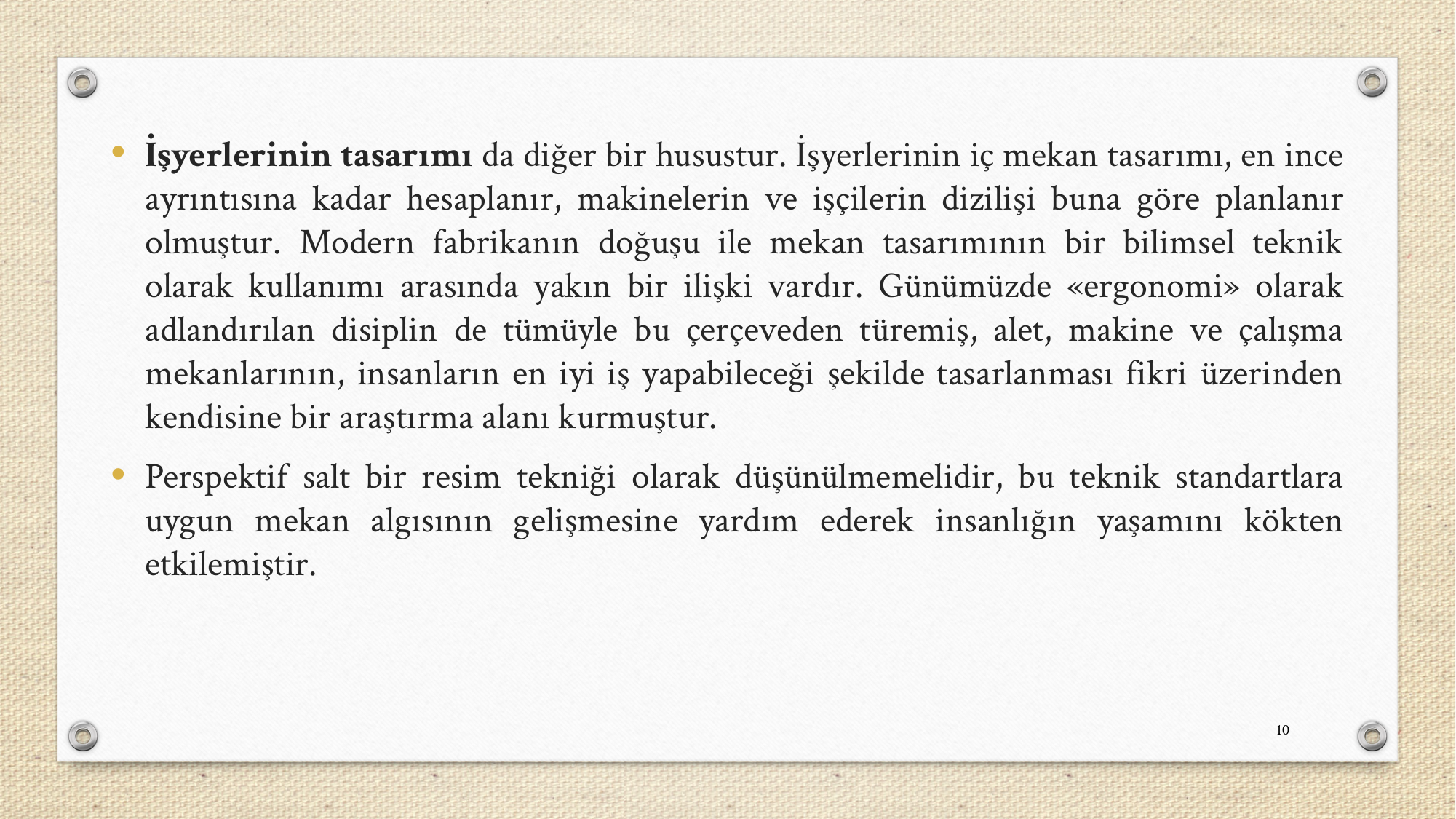

İşyerlerinin tasarımı da diğer bir husustur. İşyerlerinin iç mekan tasarımı, en ince ayrıntısına kadar hesaplanır, makinelerin ve işçilerin dizilişi buna göre planlanır olmuştur. Modern fabrikanın doğuşu ile mekan tasarımının bir bilimsel teknik olarak kullanımı arasında yakın bir ilişki vardır. Günümüzde «ergonomi» olarak adlandırılan disiplin de tümüyle bu çerçeveden türemiş, alet, makine ve çalışma mekanlarının, insanların en iyi iş yapabileceği şekilde tasarlanması fikri üzerinden kendisine bir araştırma alanı kurmuştur.
Perspektif salt bir resim tekniği olarak düşünülmemelidir, bu teknik standartlara uygun mekan algısının gelişmesine yardım ederek insanlığın yaşamını kökten etkilemiştir.
10